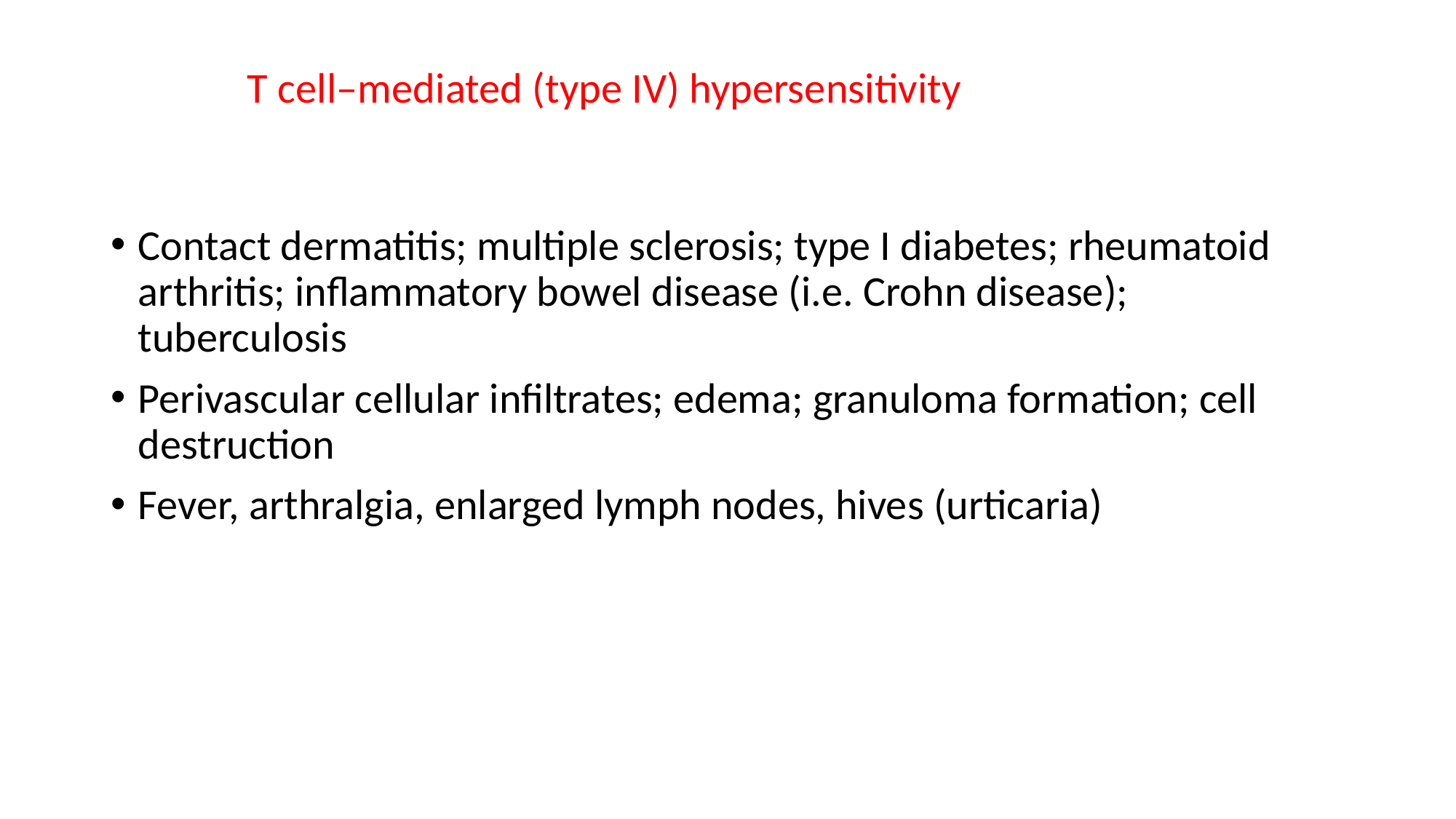

Contact dermatitis; multiple sclerosis; type I diabetes; rheumatoid arthritis; inflammatory bowel disease (i.e. Crohn disease); tuberculosis
Perivascular cellular infiltrates; edema; granuloma formation; cell destruction
Fever, arthralgia, enlarged lymph nodes, hives (urticaria)
T cell–mediated (type IV) hypersensitivity